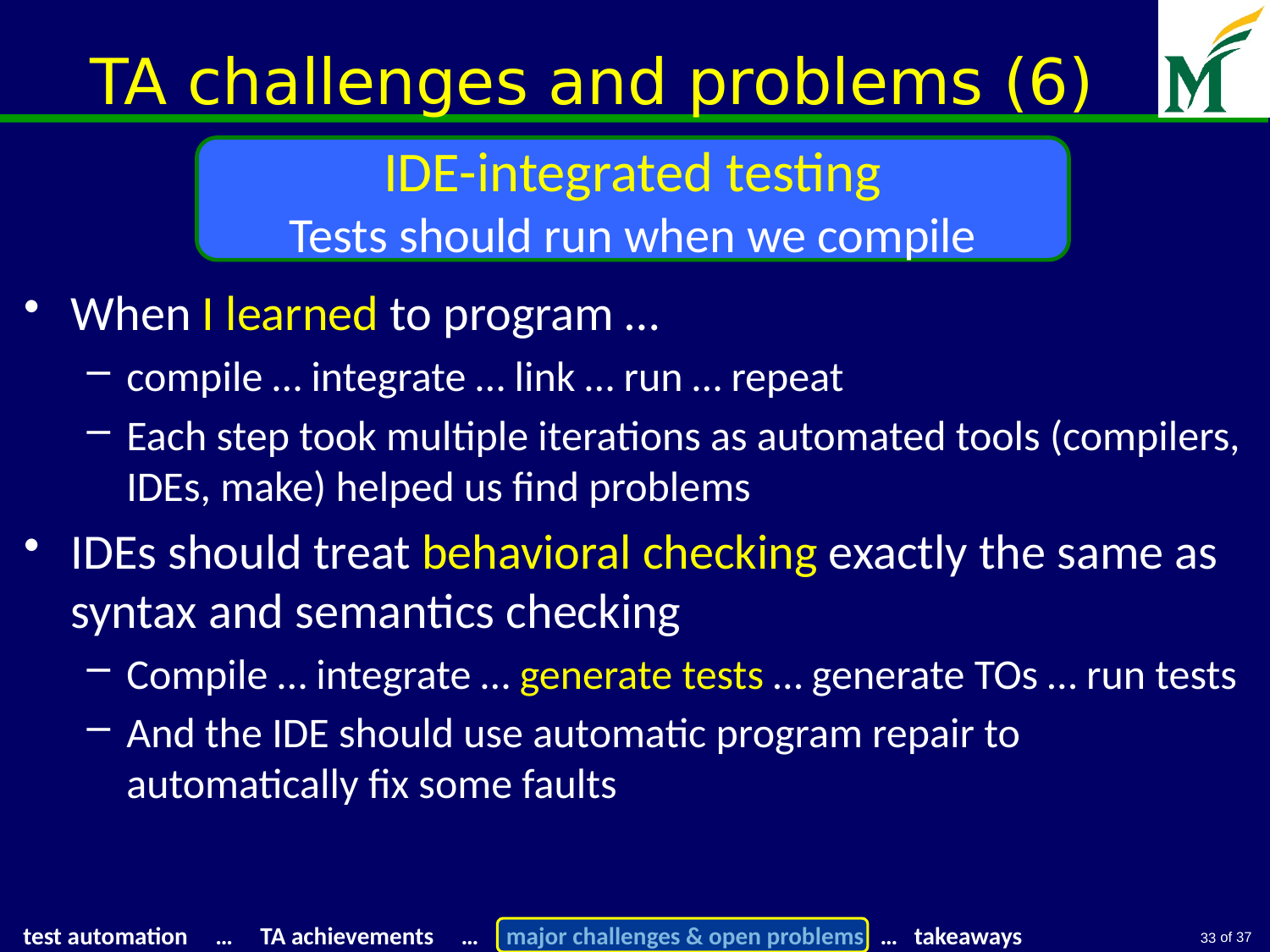

# TA challenges and problems (6)
IDE-integrated testing
Tests should run when we compile
When I learned to program …
compile … integrate … link … run … repeat
Each step took multiple iterations as automated tools (compilers, IDEs, make) helped us find problems
IDEs should treat behavioral checking exactly the same as syntax and semantics checking
Compile … integrate … generate tests … generate TOs … run tests
And the IDE should use automatic program repair to automatically fix some faults
33